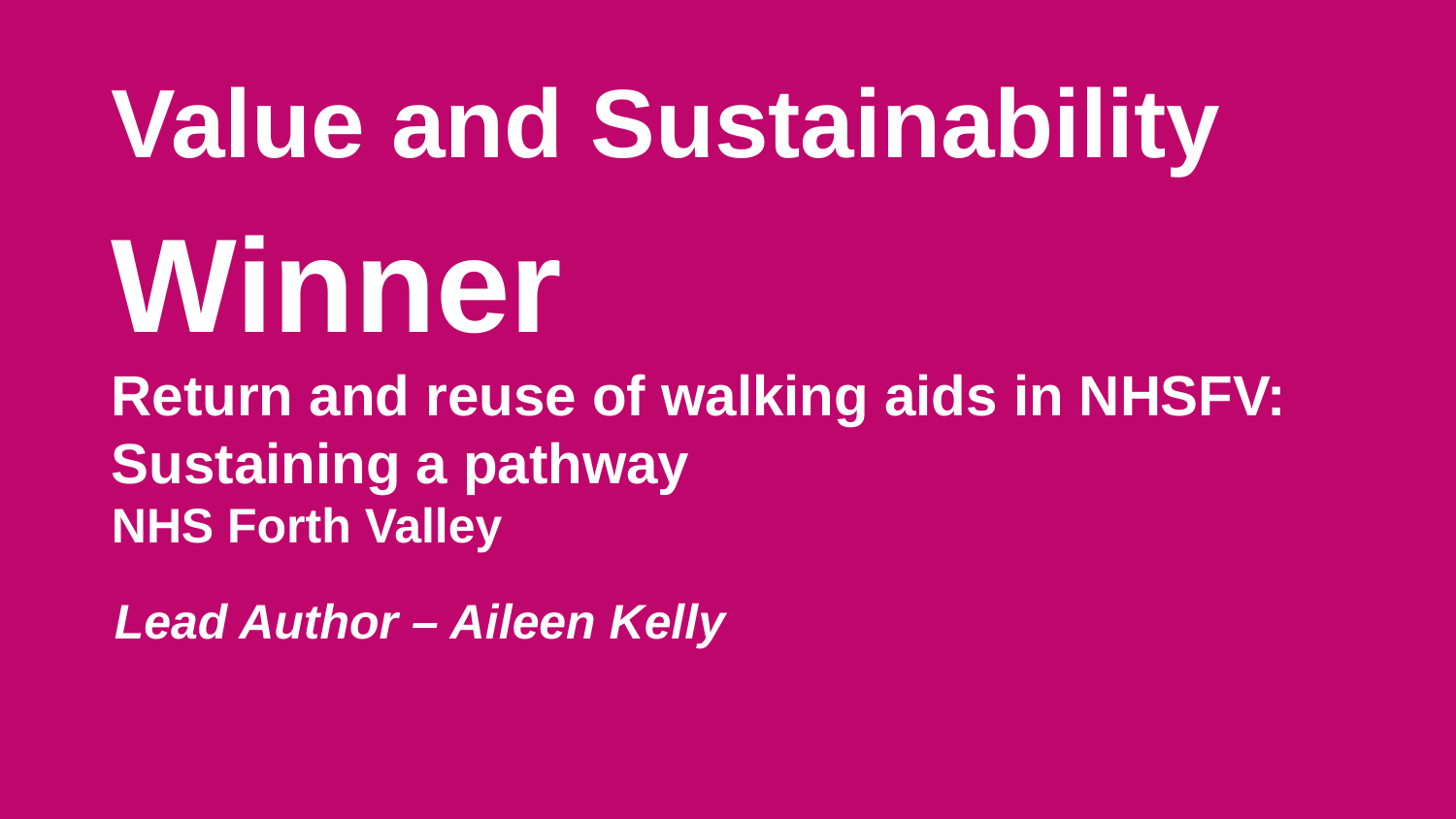

Value and Sustainability

Winner
Return and reuse of walking aids in NHSFV: Sustaining a pathway
NHS Forth Valley
Lead Author – Aileen Kelly